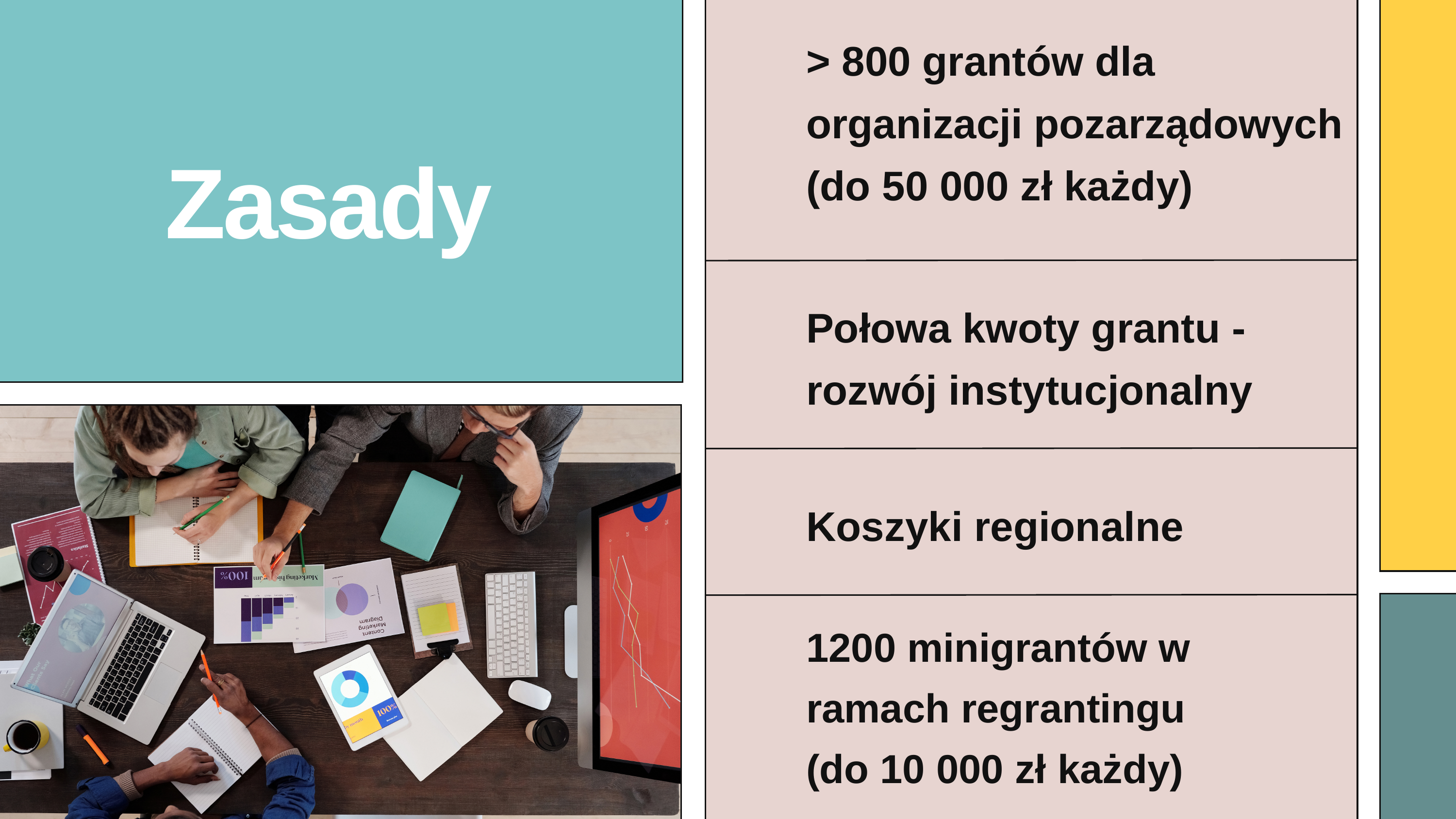

> 800 grantów dla organizacji pozarządowych
(do 50 000 zł każdy)
Zasady

Połowa kwoty grantu - rozwój instytucjonalny

Koszyki regionalne

1200 minigrantów w ramach regrantingu
(do 10 000 zł każdy)